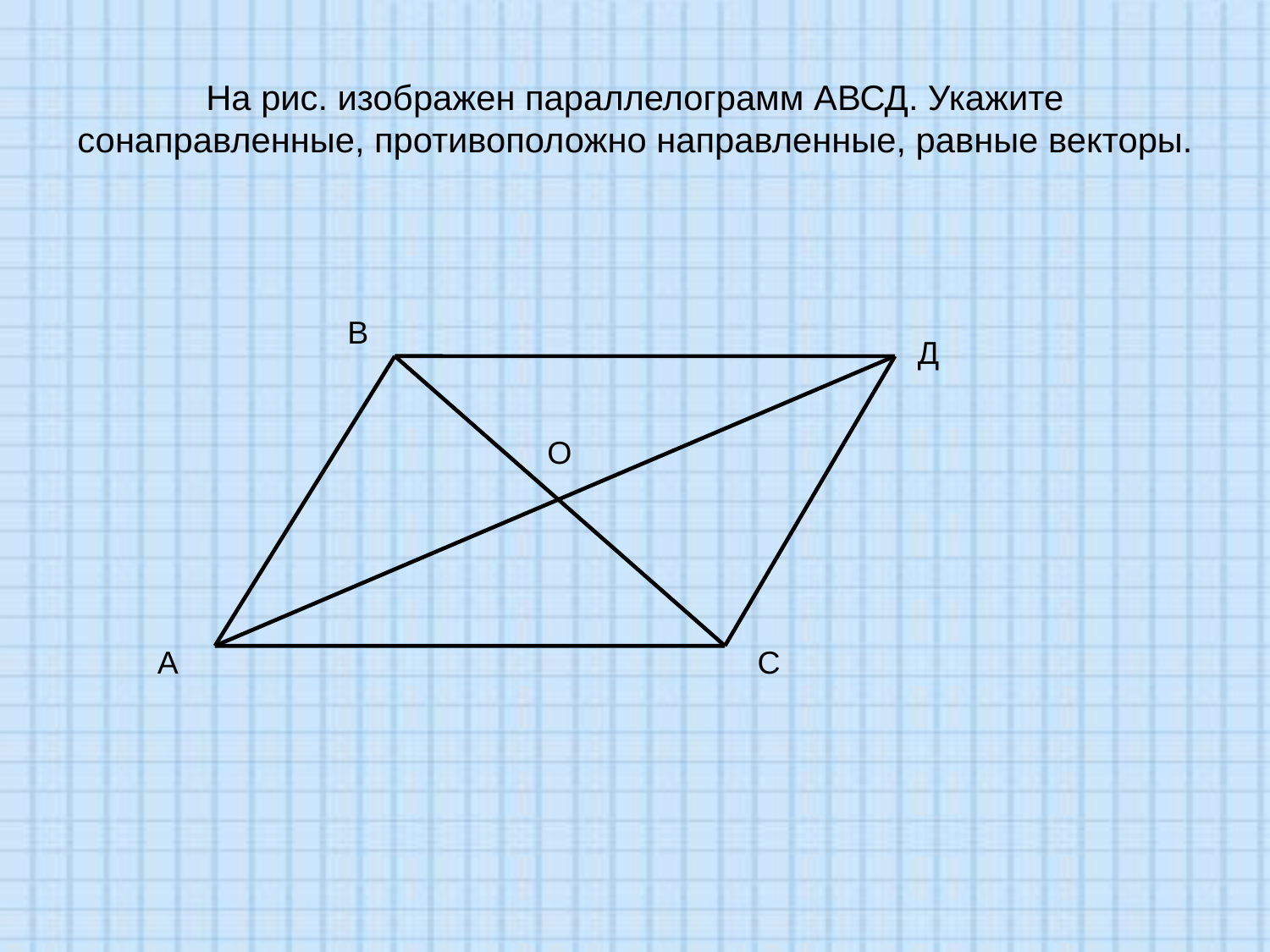

# На рис. изображен параллелограмм АВСД. Укажите сонаправленные, противоположно направленные, равные векторы.

В
Д

О
А
С